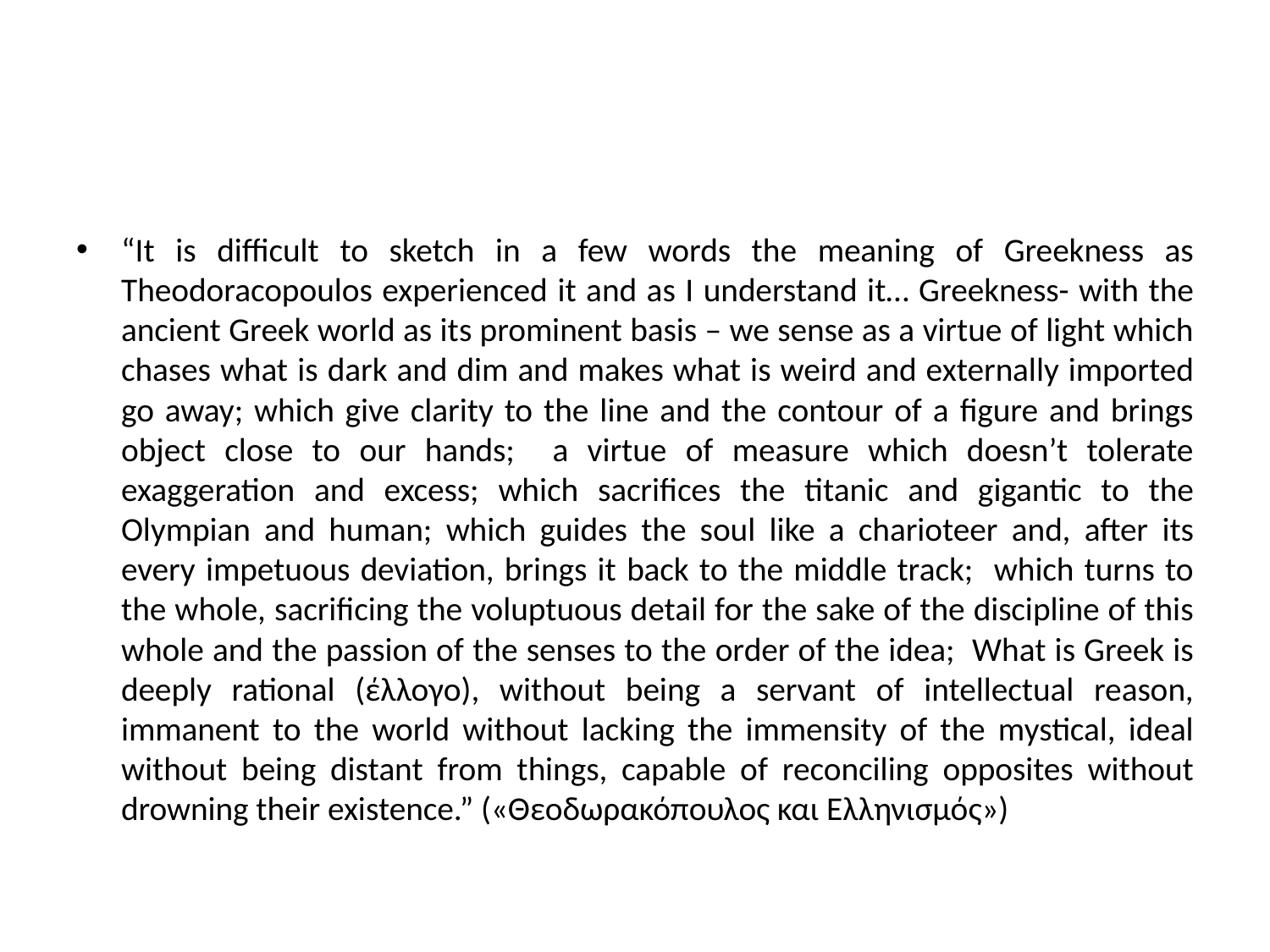

#
“It is difficult to sketch in a few words the meaning of Greekness as Theodoracopoulos experienced it and as I understand it… Greekness- with the ancient Greek world as its prominent basis – we sense as a virtue of light which chases what is dark and dim and makes what is weird and externally imported go away; which give clarity to the line and the contour of a figure and brings object close to our hands;  a virtue of measure which doesn’t tolerate exaggeration and excess; which sacrifices the titanic and gigantic to the Olympian and human; which guides the soul like a charioteer and, after its every impetuous deviation, brings it back to the middle track;  which turns to the whole, sacrificing the voluptuous detail for the sake of the discipline of this whole and the passion of the senses to the order of the idea;  What is Greek is deeply rational (έλλογο), without being a servant of intellectual reason, immanent to the world without lacking the immensity of the mystical, ideal without being distant from things, capable of reconciling opposites without drowning their existence.” («Θεοδωρακόπουλος και Ελληνισμός»)